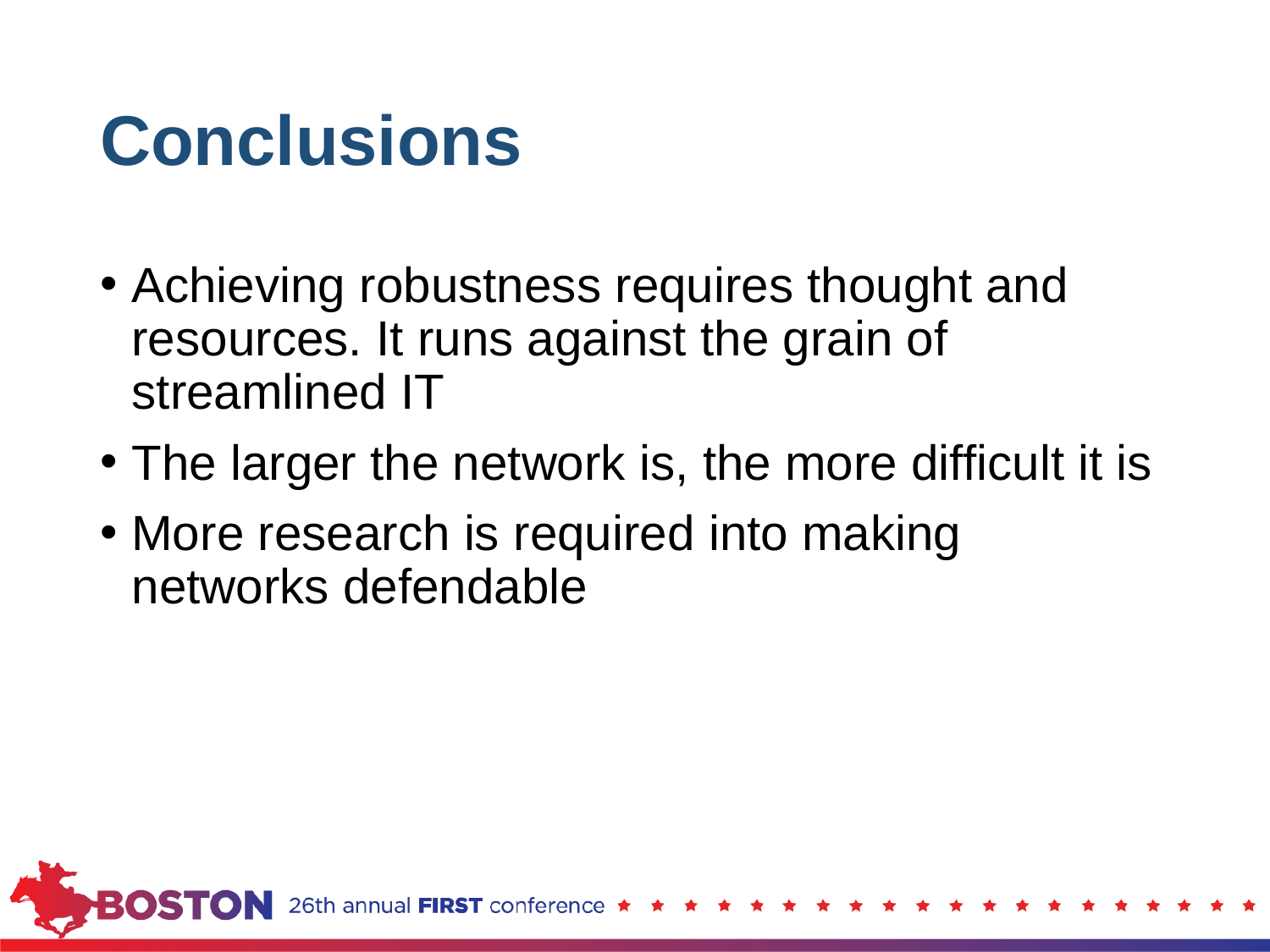

# Conclusions
Achieving robustness requires thought and resources. It runs against the grain of streamlined IT
The larger the network is, the more difficult it is
More research is required into making networks defendable